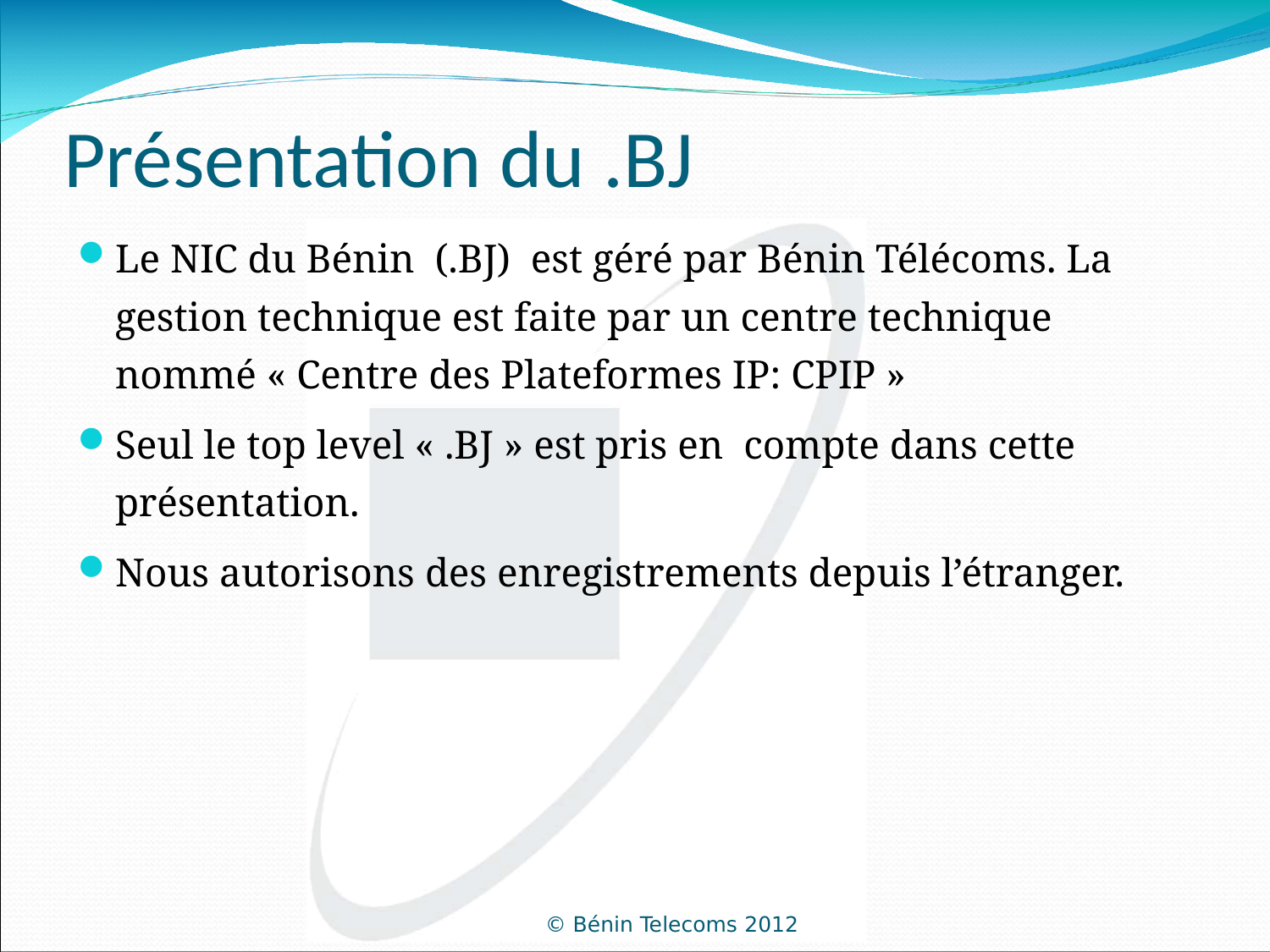

# Présentation du .BJ
Le NIC du Bénin  (.BJ)  est géré par Bénin Télécoms. La gestion technique est faite par un centre technique nommé « Centre des Plateformes IP: CPIP »
Seul le top level « .BJ » est pris en  compte dans cette présentation.
Nous autorisons des enregistrements depuis l’étranger.

© Bénin Telecoms 2012